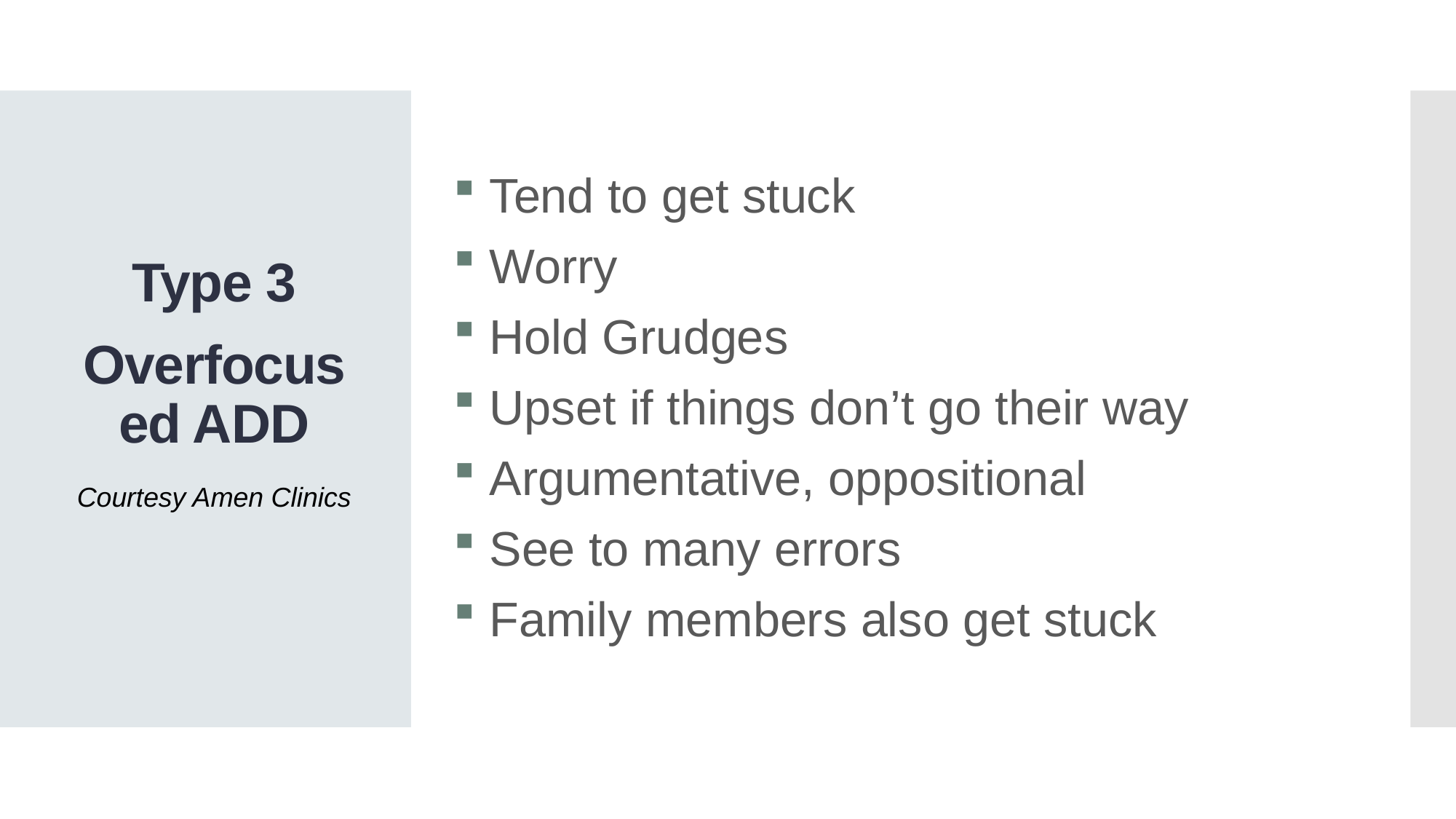

Tend to get stuck
 Worry
 Hold Grudges
 Upset if things don’t go their way
 Argumentative, oppositional
 See to many errors
 Family members also get stuck
Type 3
Overfocused ADD
Courtesy Amen Clinics